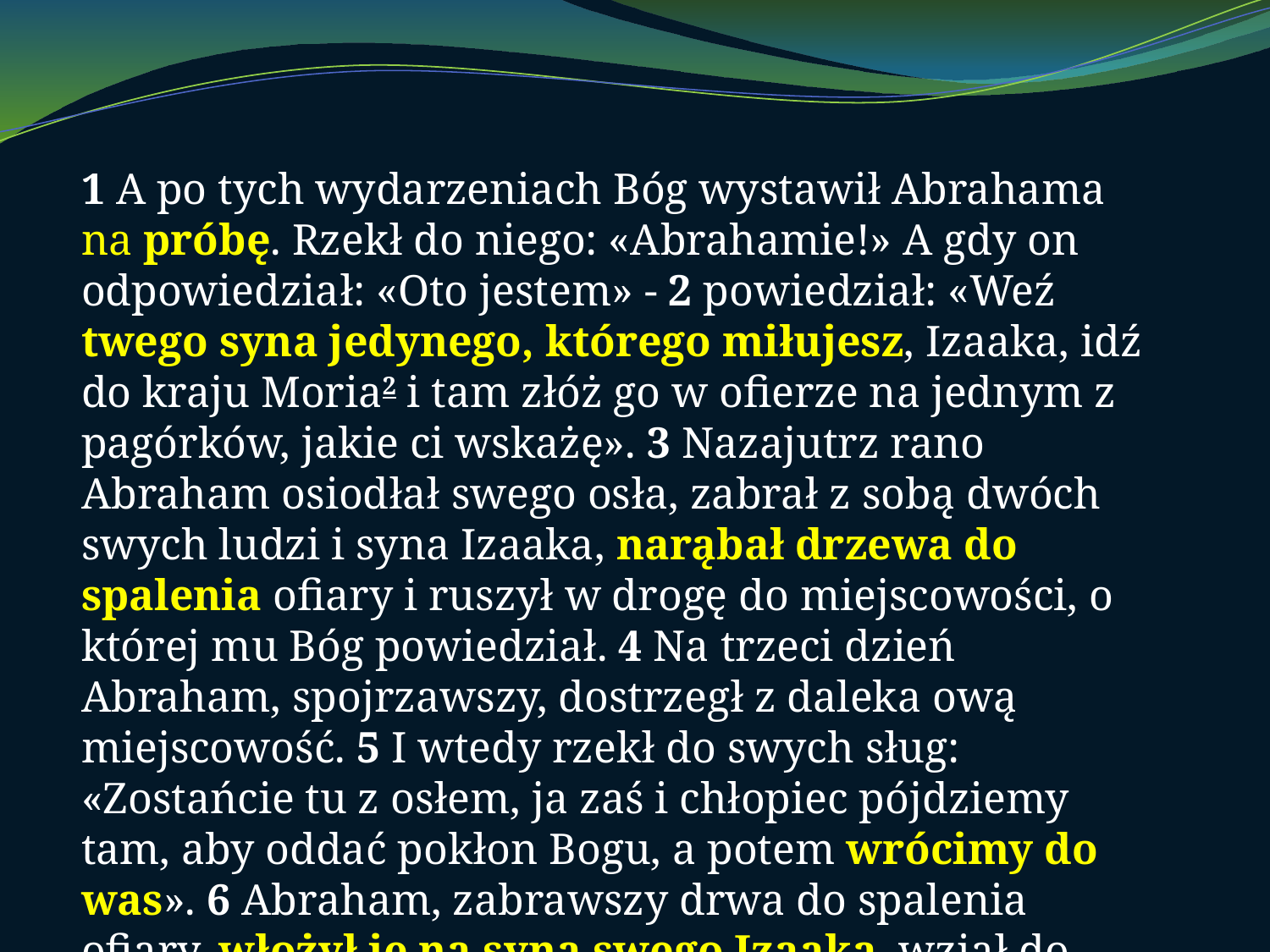

1 A po tych wydarzeniach Bóg wystawił Abrahama na próbę. Rzekł do niego: «Abrahamie!» A gdy on odpowiedział: «Oto jestem» - 2 powiedział: «Weź twego syna jedynego, którego miłujesz, Izaaka, idź do kraju Moria2 i tam złóż go w ofierze na jednym z pagórków, jakie ci wskażę». 3 Nazajutrz rano Abraham osiodłał swego osła, zabrał z sobą dwóch swych ludzi i syna Izaaka, narąbał drzewa do spalenia ofiary i ruszył w drogę do miejscowości, o której mu Bóg powiedział. 4 Na trzeci dzień Abraham, spojrzawszy, dostrzegł z daleka ową miejscowość. 5 I wtedy rzekł do swych sług: «Zostańcie tu z osłem, ja zaś i chłopiec pójdziemy tam, aby oddać pokłon Bogu, a potem wrócimy do was». 6 Abraham, zabrawszy drwa do spalenia ofiary, włożył je na syna swego Izaaka, wziął do ręki ogień i nóż, po czym obaj się oddalili.